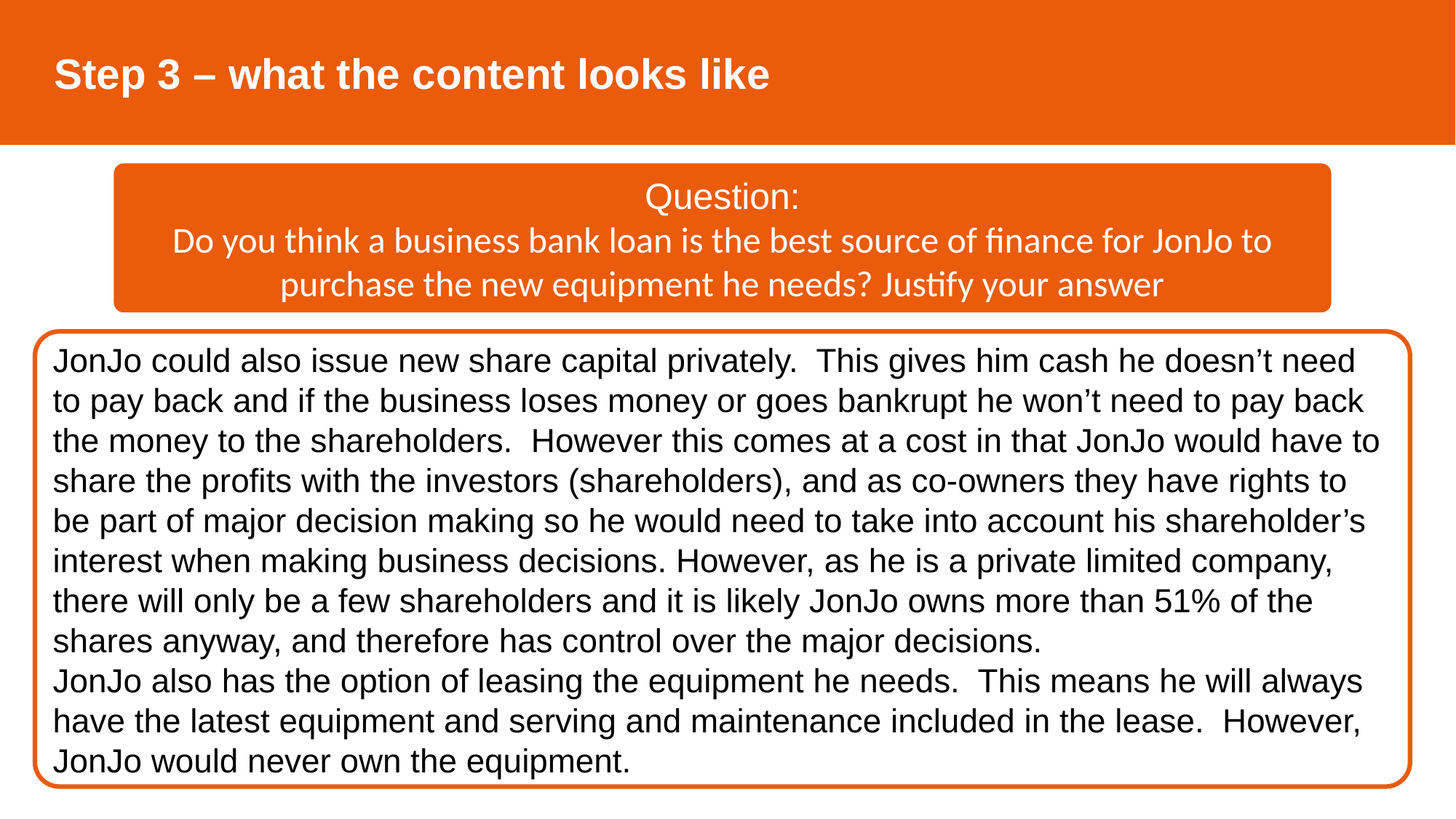

Step 3 – what the content looks like
Question:
Do you think a business bank loan is the best source of finance for JonJo to purchase the new equipment he needs? Justify your answer
.
JonJo could also issue new share capital privately.  This gives him cash he doesn’t need to pay back and if the business loses money or goes bankrupt he won’t need to pay back the money to the shareholders.  However this comes at a cost in that JonJo would have to share the profits with the investors (shareholders), and as co-owners they have rights to be part of major decision making so he would need to take into account his shareholder’s interest when making business decisions. However, as he is a private limited company, there will only be a few shareholders and it is likely JonJo owns more than 51% of the shares anyway, and therefore has control over the major decisions.
JonJo also has the option of leasing the equipment he needs.  This means he will always have the latest equipment and serving and maintenance included in the lease.  However, JonJo would never own the equipment.